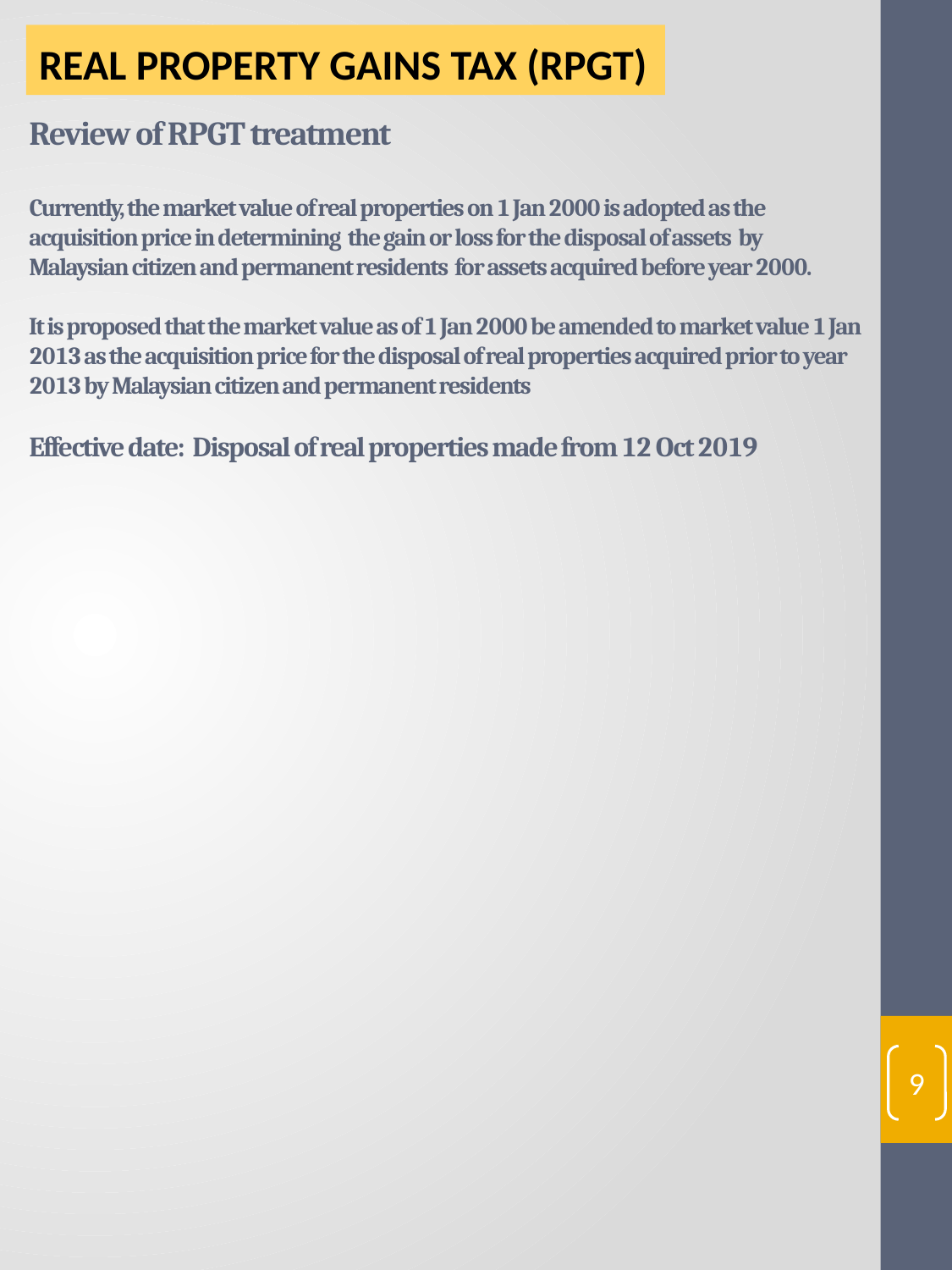

REAL PROPERTY GAINS TAX (RPGT)
# Review of RPGT treatment Currently, the market value of real properties on 1 Jan 2000 is adopted as the acquisition price in determining  the gain or loss for the disposal of assets  by Malaysian citizen and permanent residents  for assets acquired before year 2000. It is proposed that the market value as of 1 Jan 2000 be amended to market value 1 Jan 2013 as the acquisition price for the disposal of real properties acquired prior to year 2013 by Malaysian citizen and permanent residents Effective date:  Disposal of real properties made from 12 Oct 2019
9